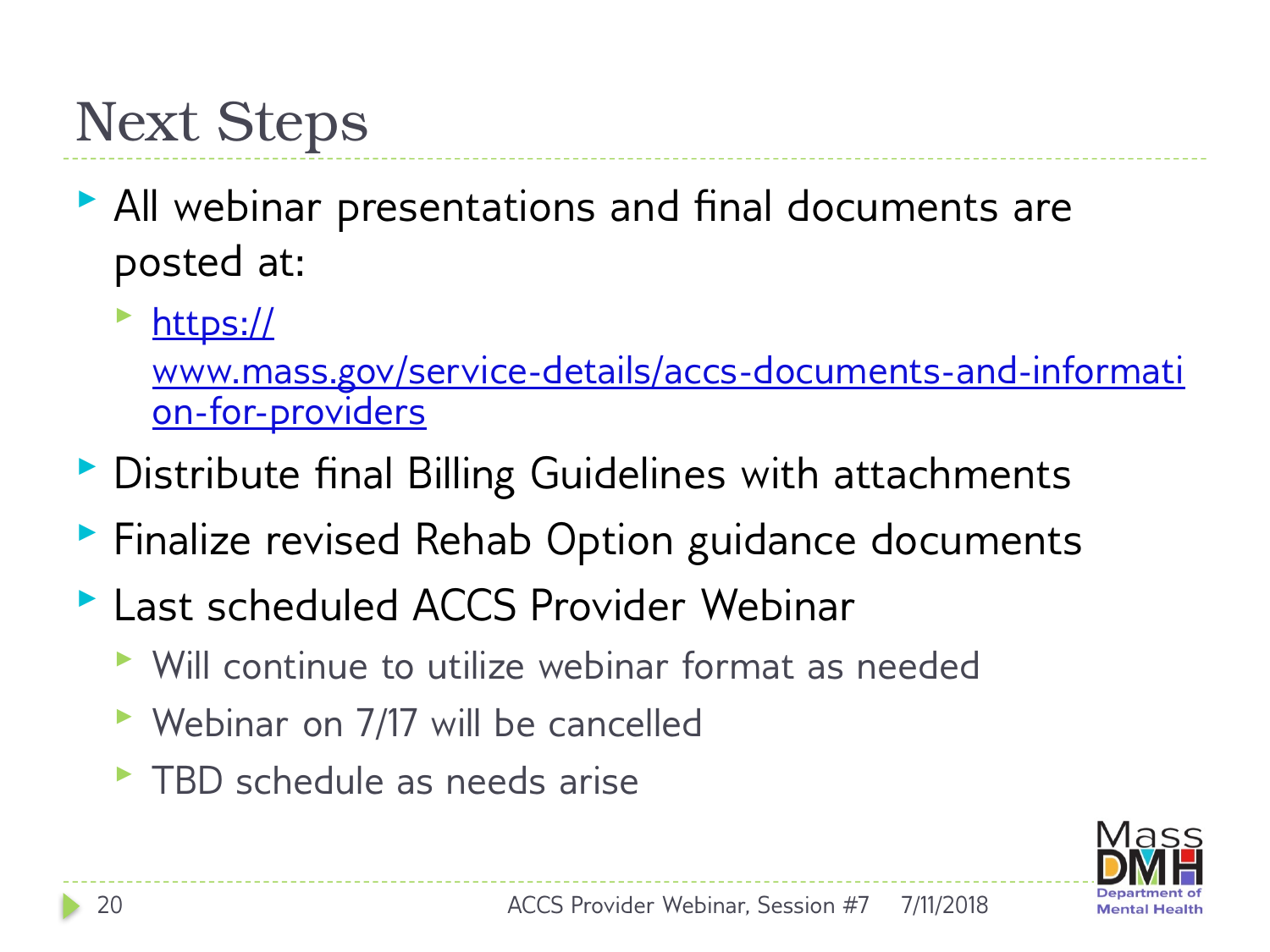

# Next Steps
All webinar presentations and final documents are posted at:
https://www.mass.gov/service-details/accs-documents-and-information-for-providers
Distribute final Billing Guidelines with attachments
Finalize revised Rehab Option guidance documents
Last scheduled ACCS Provider Webinar
Will continue to utilize webinar format as needed
Webinar on 7/17 will be cancelled
TBD schedule as needs arise

20
ACCS Provider Webinar, Session #7
7/11/2018